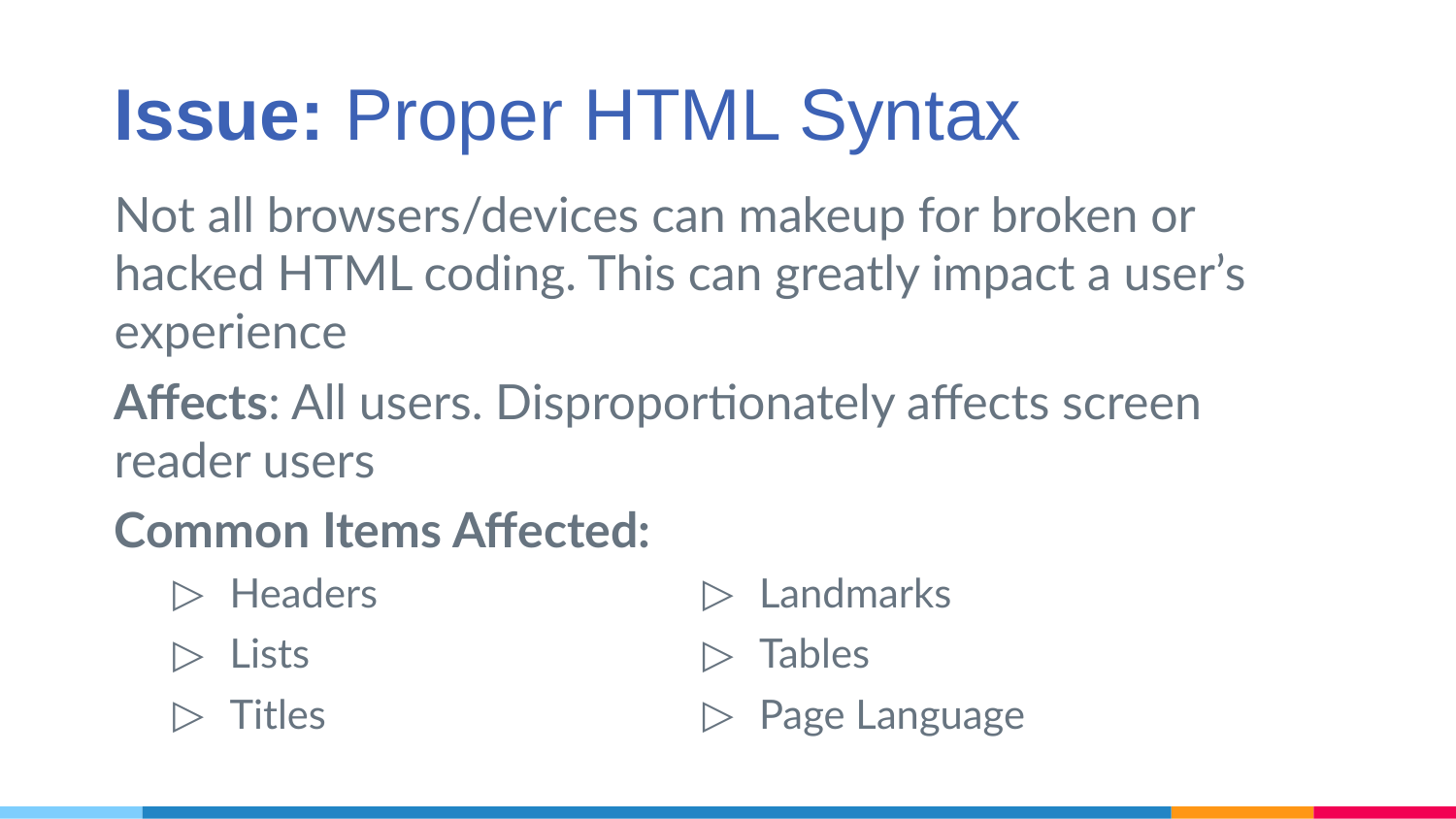

# Issue: Proper HTML Syntax
Not all browsers/devices can makeup for broken or hacked HTML coding. This can greatly impact a user’s experience
Affects: All users. Disproportionately affects screen reader users
Common Items Affected:
Headers
Lists
Titles
Landmarks
Tables
Page Language